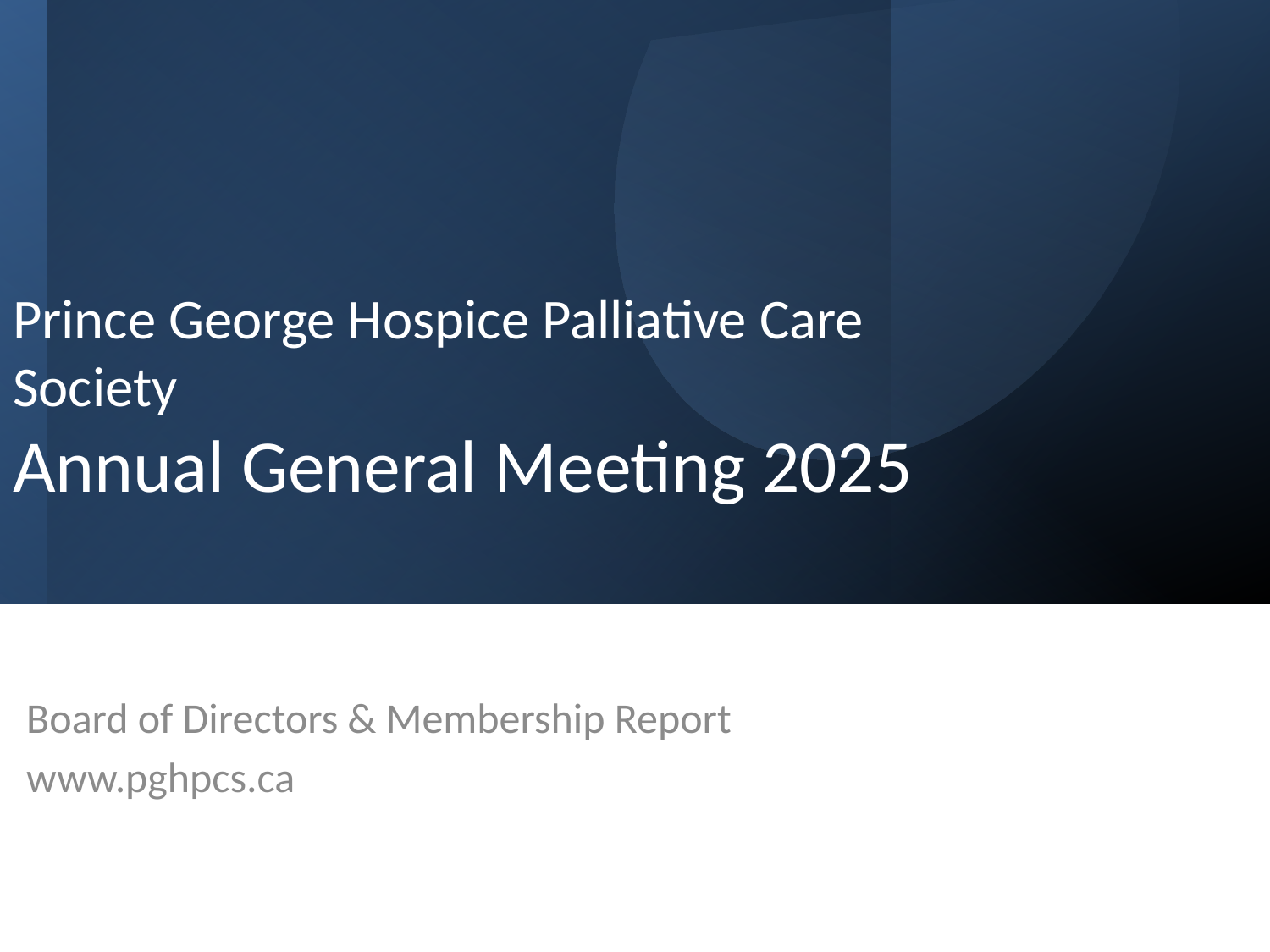

# Prince George Hospice Palliative Care Society
Annual General Meeting 2025
Board of Directors & Membership Report
www.pghpcs.ca